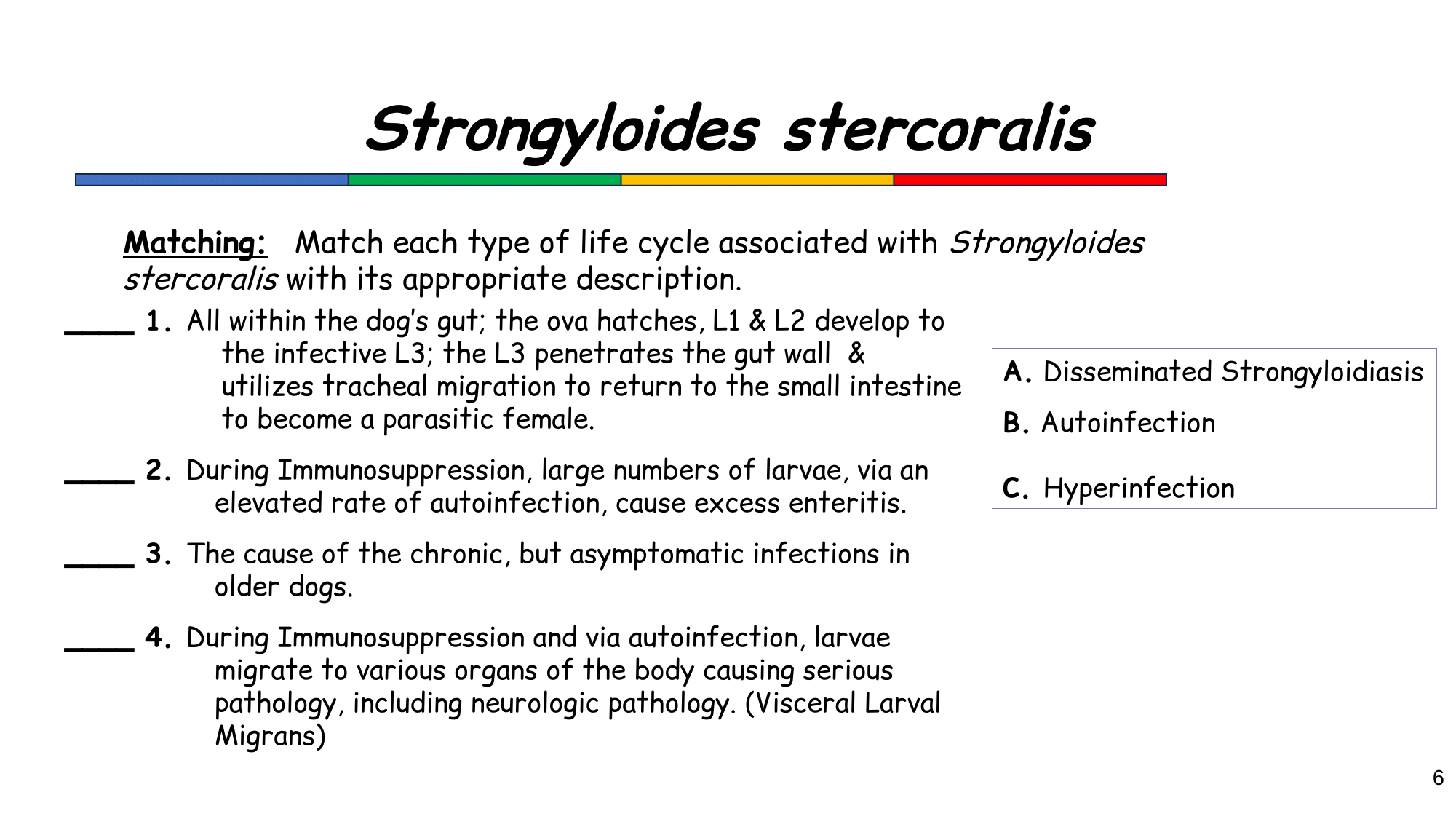

# Strongyloides stercoralis
Matching:  Match each type of life cycle associated with Strongyloides stercoralis with its appropriate description.
____ 1. All within the dog’s gut; the ova hatches, L1 & L2 develop to the infective L3; the L3 penetrates the gut wall  & utilizes tracheal migration to return to the small intestine to become a parasitic female.

____ 2. During Immunosuppression, large numbers of larvae, via an elevated rate of autoinfection, cause excess enteritis.

____ 3. The cause of the chronic, but asymptomatic infections in older dogs.

____ 4. During Immunosuppression and via autoinfection, larvae migrate to various organs of the body causing serious pathology, including neurologic pathology. (Visceral Larval Migrans)

A. Disseminated Strongyloidiasis

B. Autoinfection

C. Hyperinfection
6